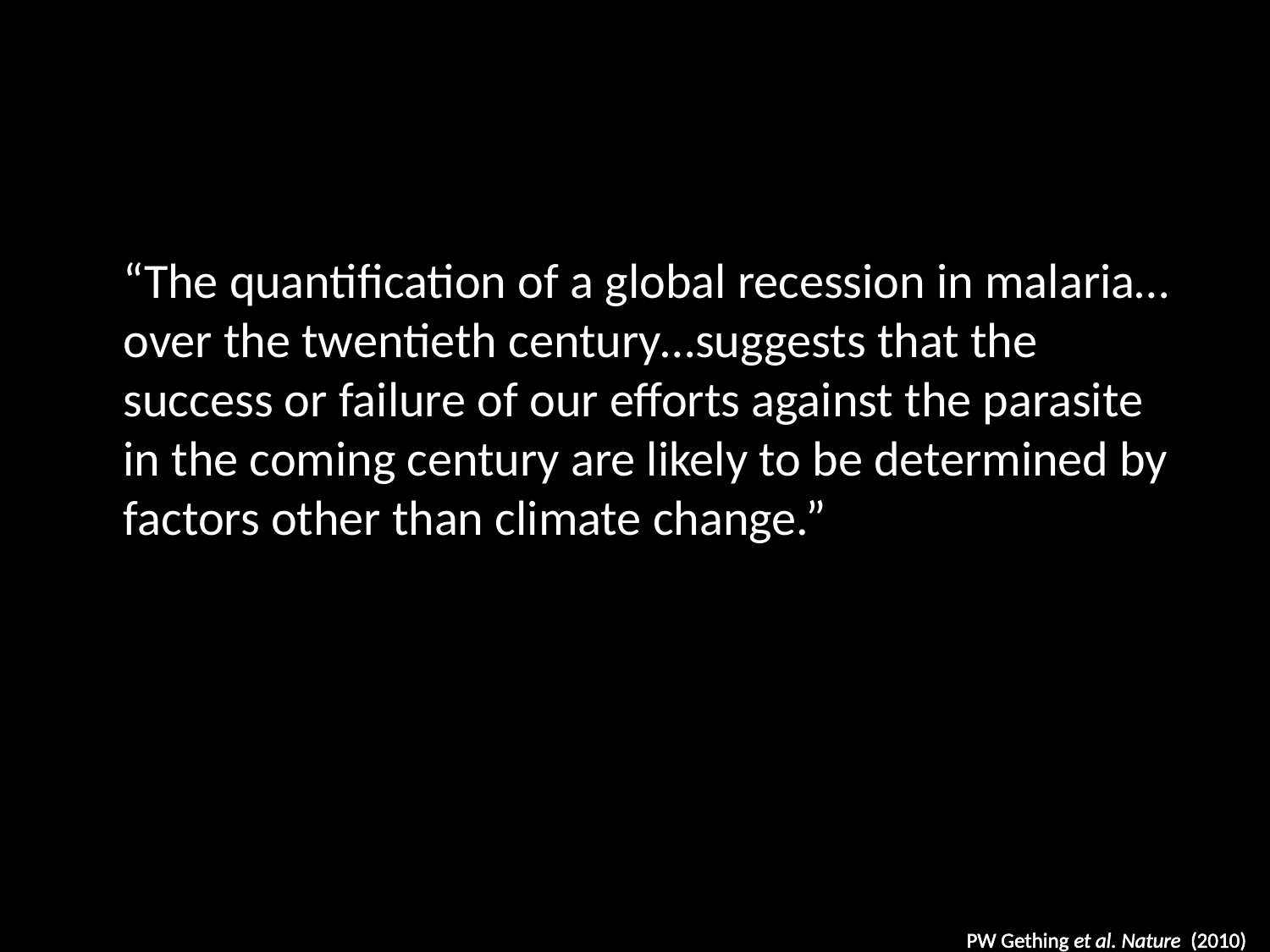

“The quantification of a global recession in malaria… over the twentieth century…suggests that the success or failure of our efforts against the parasite in the coming century are likely to be determined by factors other than climate change.”
PW Gething et al. Nature  (2010)